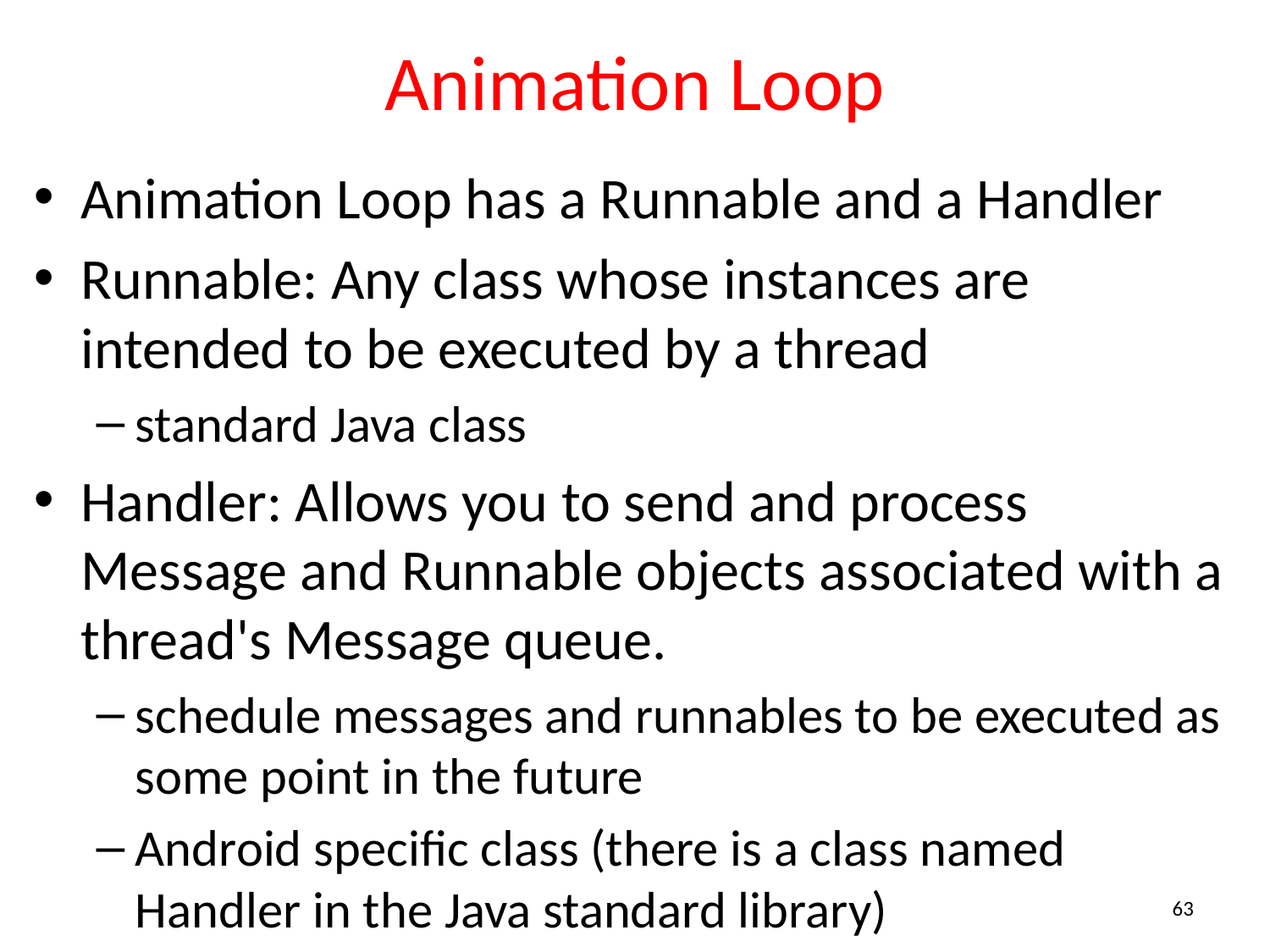

# Animation Loop
Animation Loop has a Runnable and a Handler
Runnable: Any class whose instances are intended to be executed by a thread
standard Java class
Handler: Allows you to send and process Message and Runnable objects associated with a thread's Message queue.
schedule messages and runnables to be executed as some point in the future
Android specific class (there is a class named Handler in the Java standard library)

63